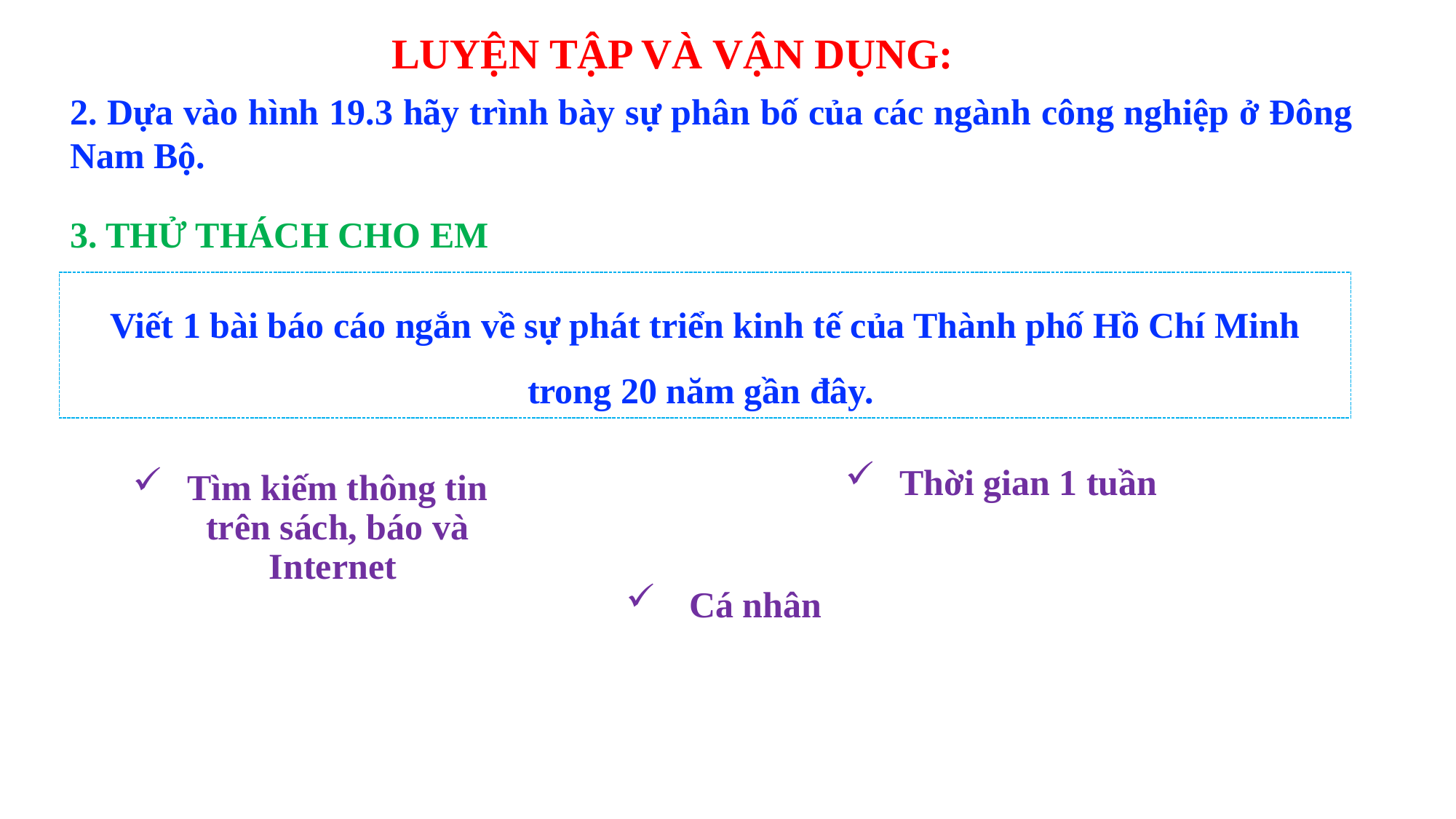

LUYỆN TẬP VÀ VẬN DỤNG:
2. Dựa vào hình 19.3 hãy trình bày sự phân bố của các ngành công nghiệp ở Đông Nam Bộ.
3. THỬ THÁCH CHO EM
Viết 1 bài báo cáo ngắn về sự phát triển kinh tế của Thành phố Hồ Chí Minh trong 20 năm gần đây.
Thời gian 1 tuần
Tìm kiếm thông tin trên sách, báo và Internet
 Cá nhân